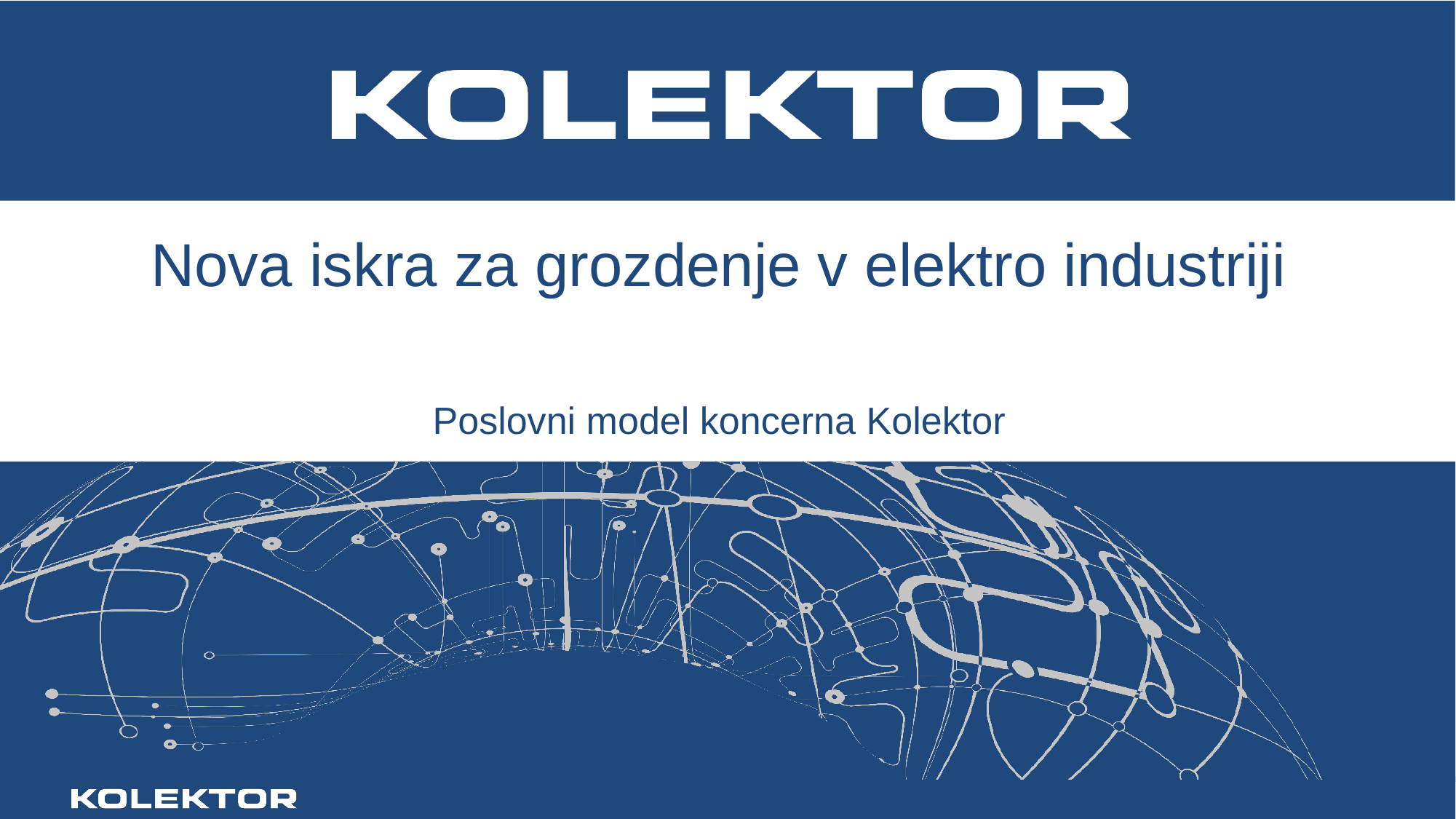

# Nova iskra za grozdenje v elektro industriji
Poslovni model koncerna Kolektor